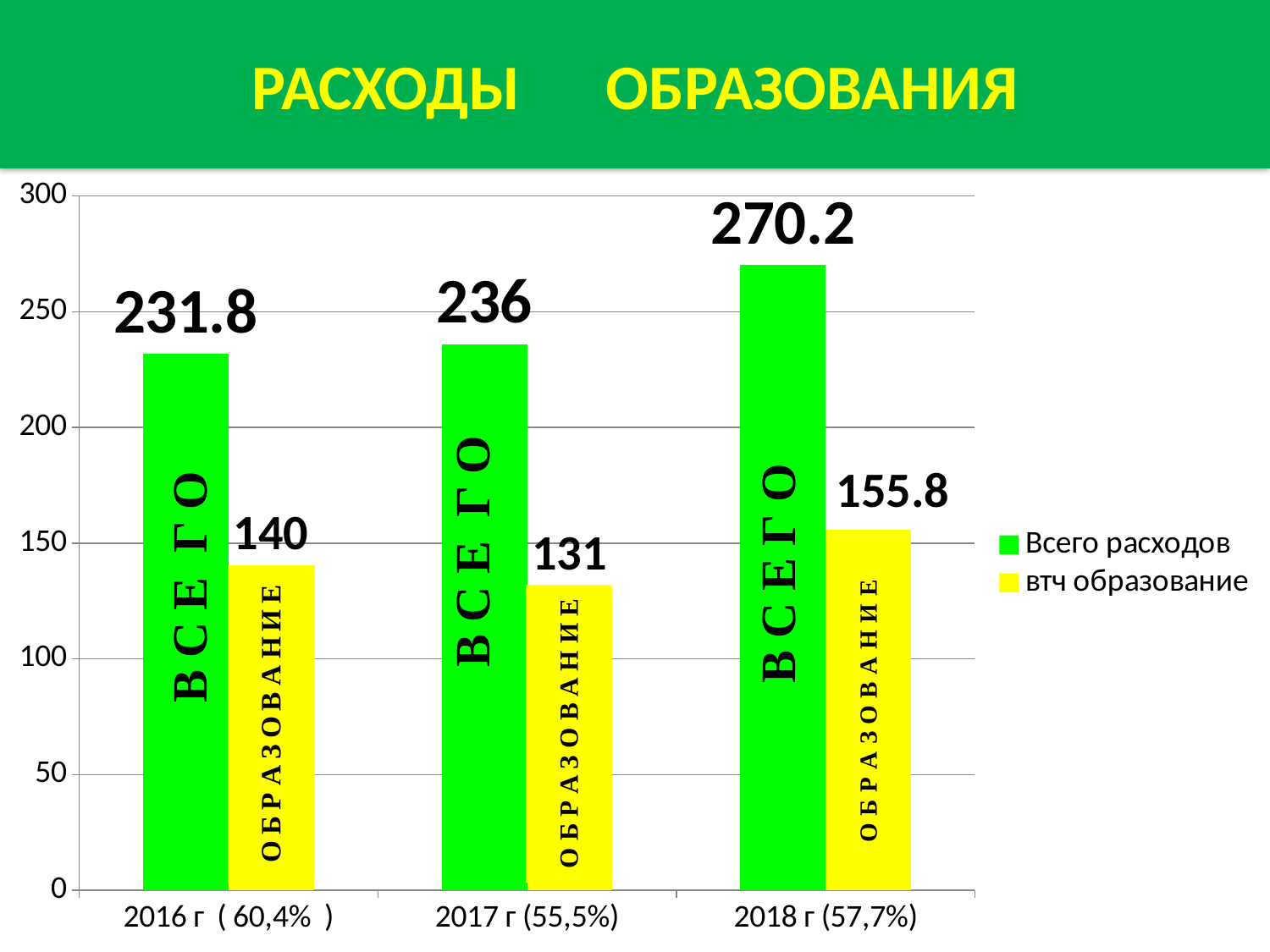

# РАСХОДЫ      ОБРАЗОВАНИЯ

### Chart

| Category | Всего расходов | втч образование |
|---|---|---|
| 2016 г  ( 60,4%  ) | 231.8 | 140.0 |
| 2017 г (55,5%) | 236.0 | 131.0 |
| 2018 г (57,7%) | 270.2 | 155.8 |